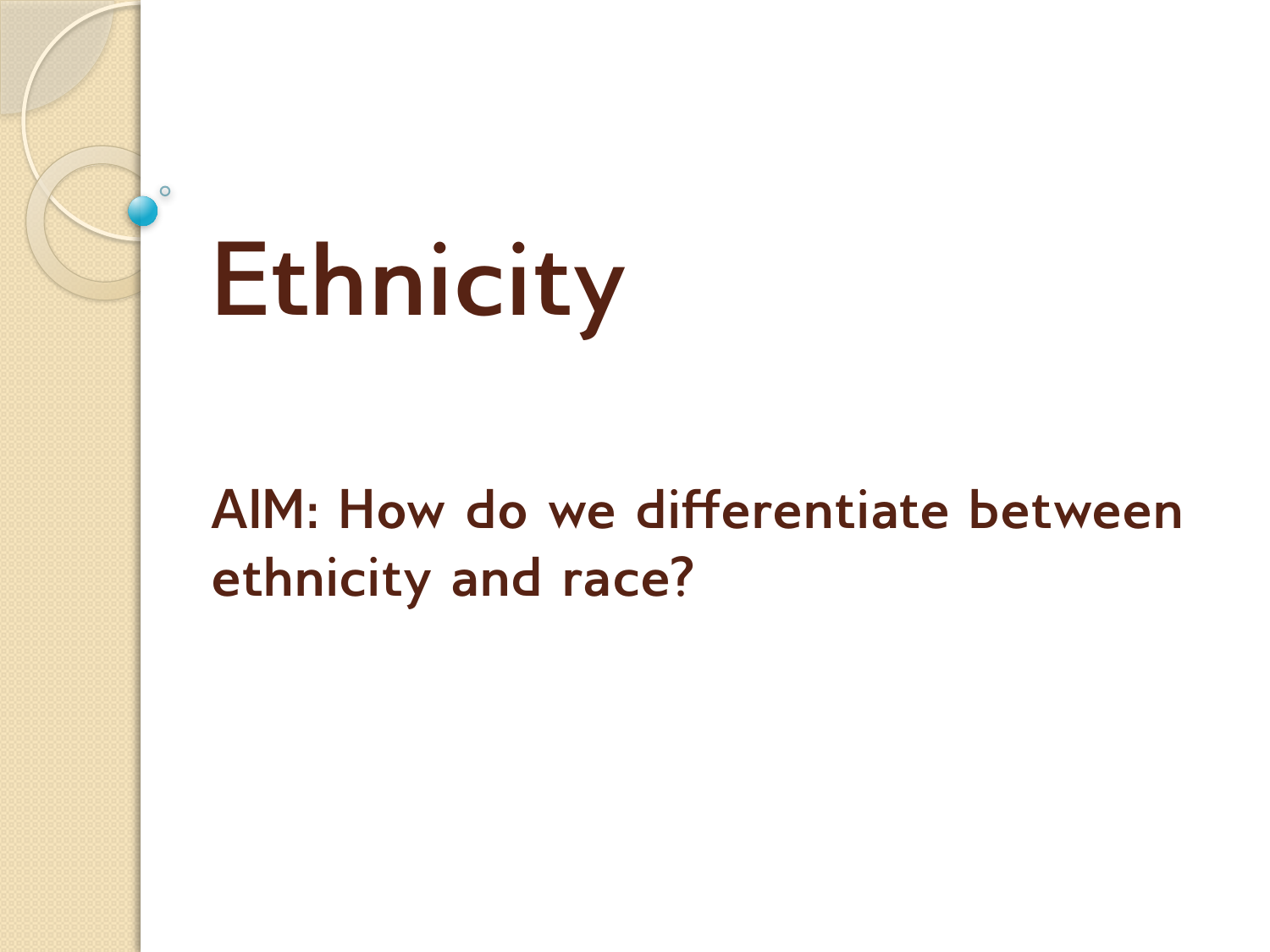

# Ethnicity AIM: How do we differentiate between ethnicity and race?